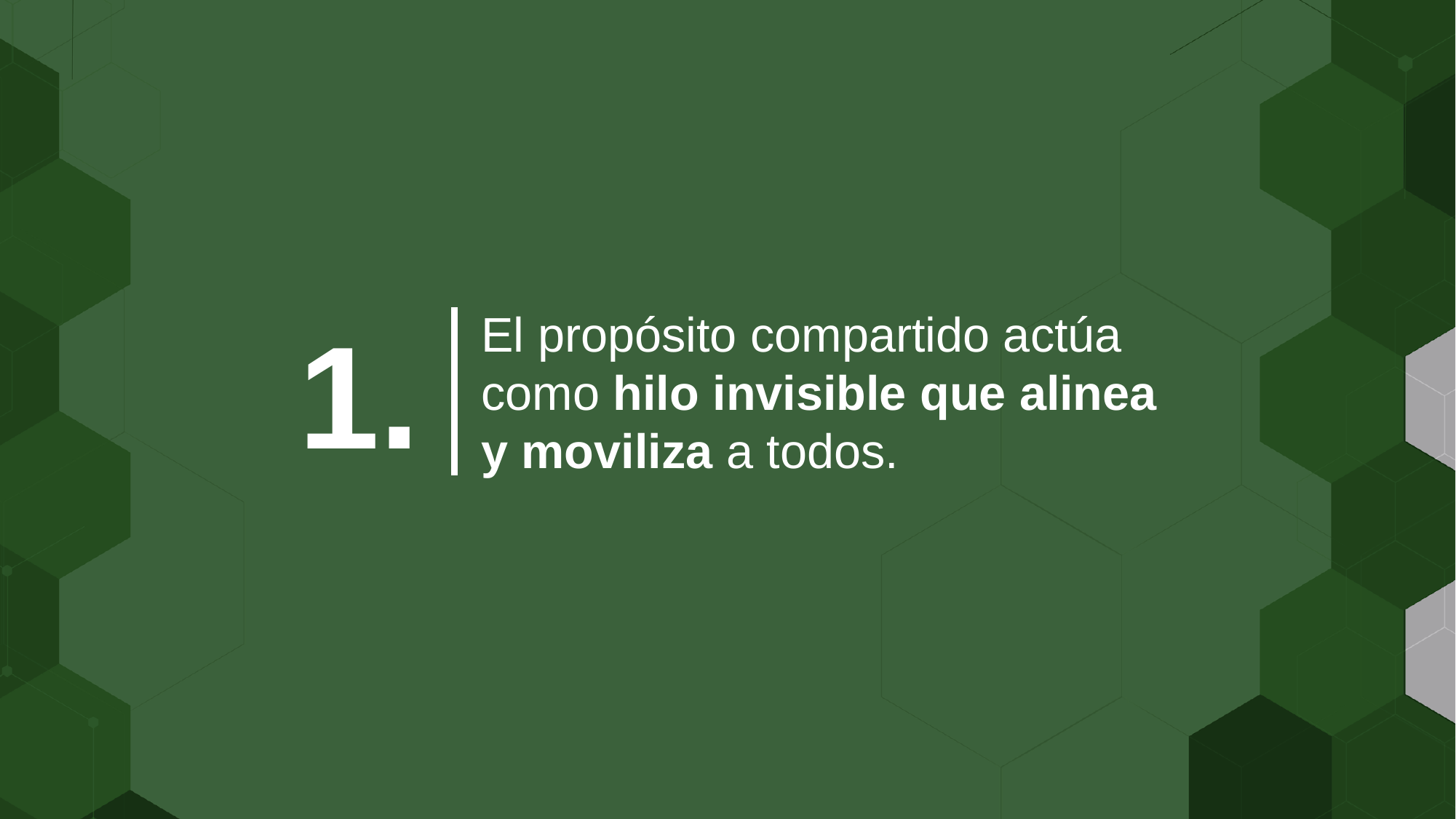

1.
El propósito compartido actúa como hilo invisible que alinea y moviliza a todos.